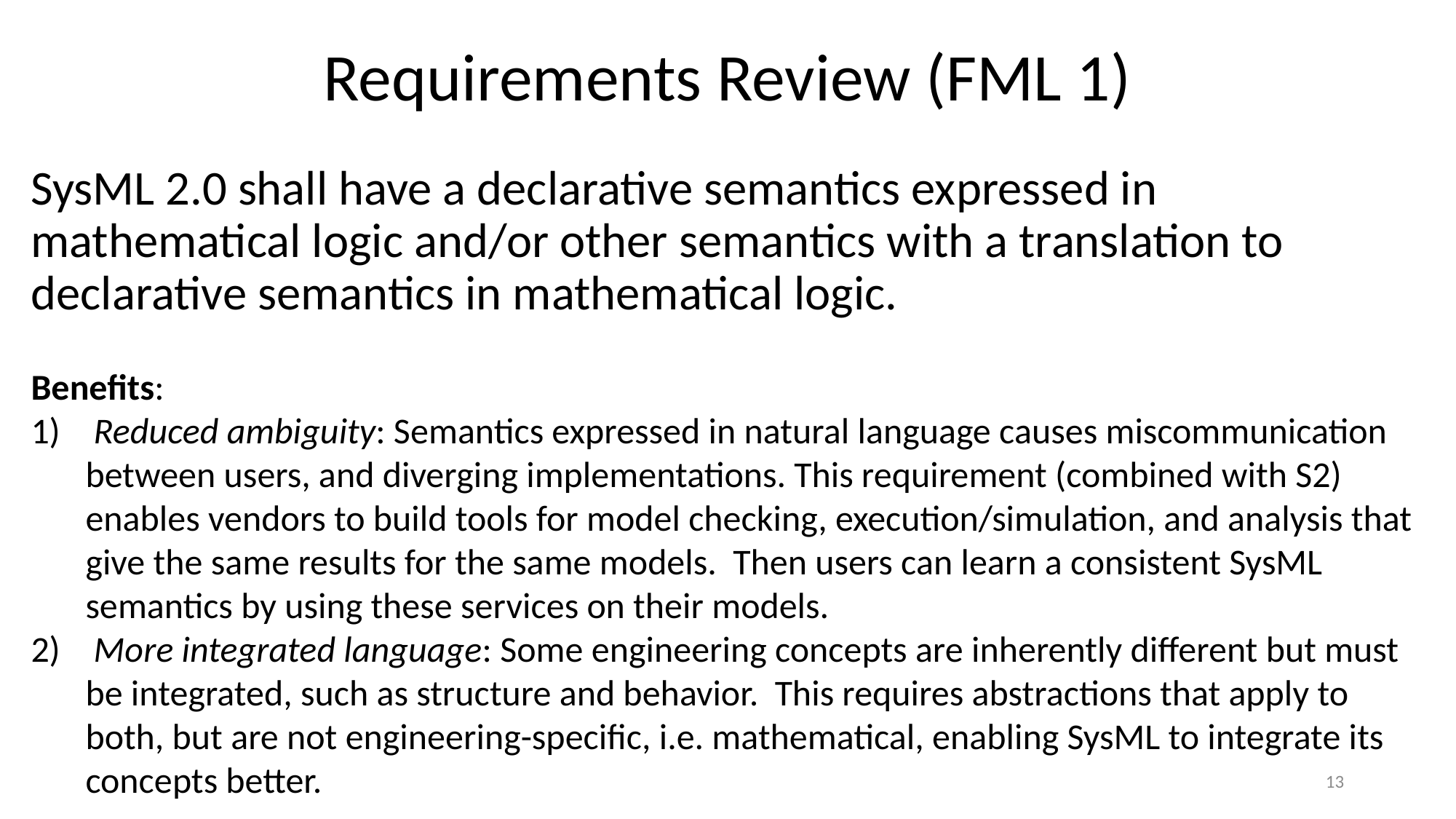

# Requirements Review (FML 1)
SysML 2.0 shall have a declarative semantics expressed in mathematical logic and/or other semantics with a translation to declarative semantics in mathematical logic.

Benefits:
 Reduced ambiguity: Semantics expressed in natural language causes miscommunication between users, and diverging implementations. This requirement (combined with S2) enables vendors to build tools for model checking, execution/simulation, and analysis that give the same results for the same models.  Then users can learn a consistent SysML semantics by using these services on their models.
 More integrated language: Some engineering concepts are inherently different but must be integrated, such as structure and behavior.  This requires abstractions that apply to both, but are not engineering-specific, i.e. mathematical, enabling SysML to integrate its concepts better.
13